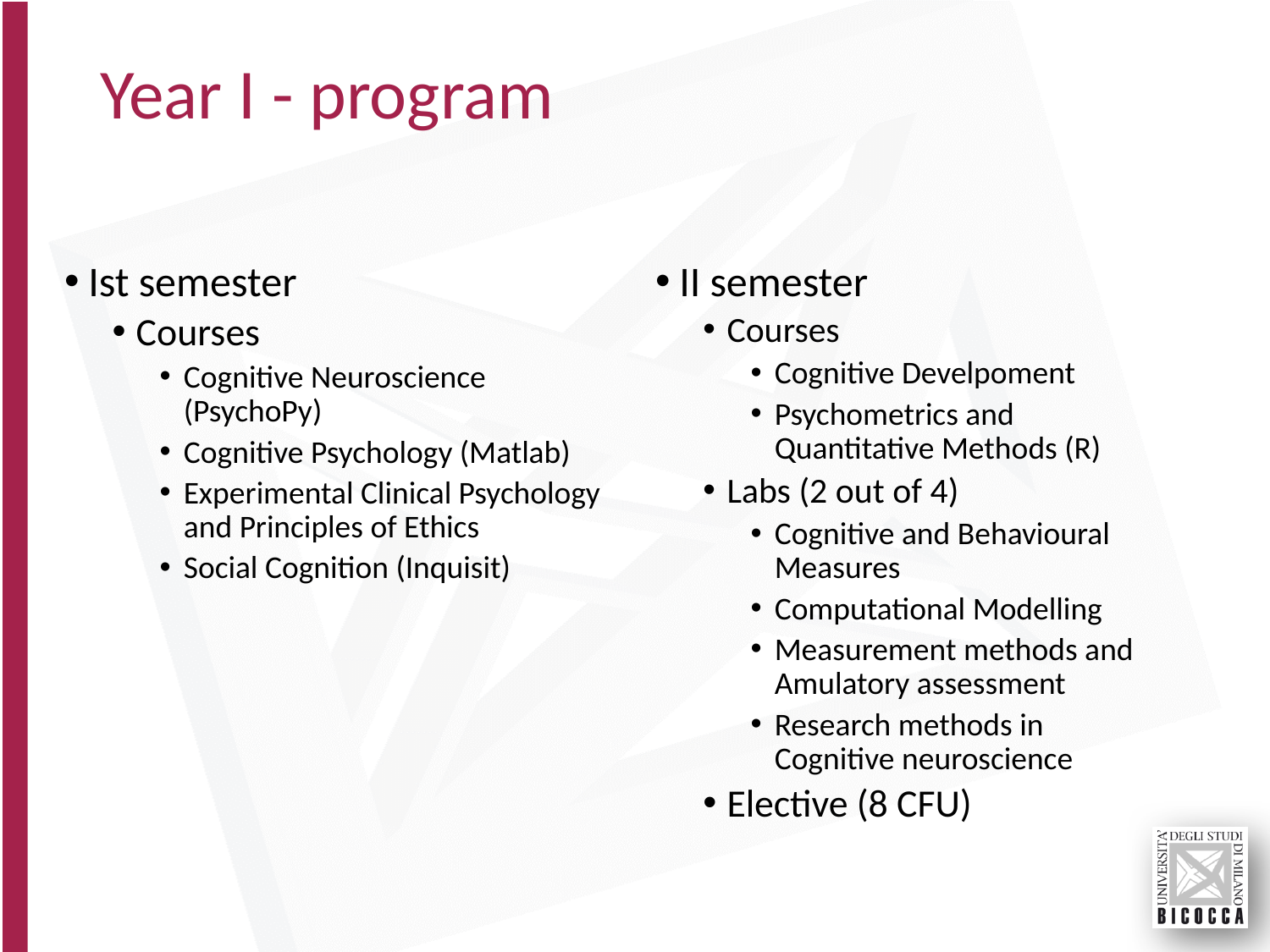

# Year I - program
Ist semester
Courses
Cognitive Neuroscience (PsychoPy)
Cognitive Psychology (Matlab)
Experimental Clinical Psychology and Principles of Ethics
Social Cognition (Inquisit)
II semester
Courses
Cognitive Develpoment
Psychometrics and Quantitative Methods (R)
Labs (2 out of 4)
Cognitive and Behavioural Measures
Computational Modelling
Measurement methods and Amulatory assessment
Research methods in Cognitive neuroscience
Elective (8 CFU)